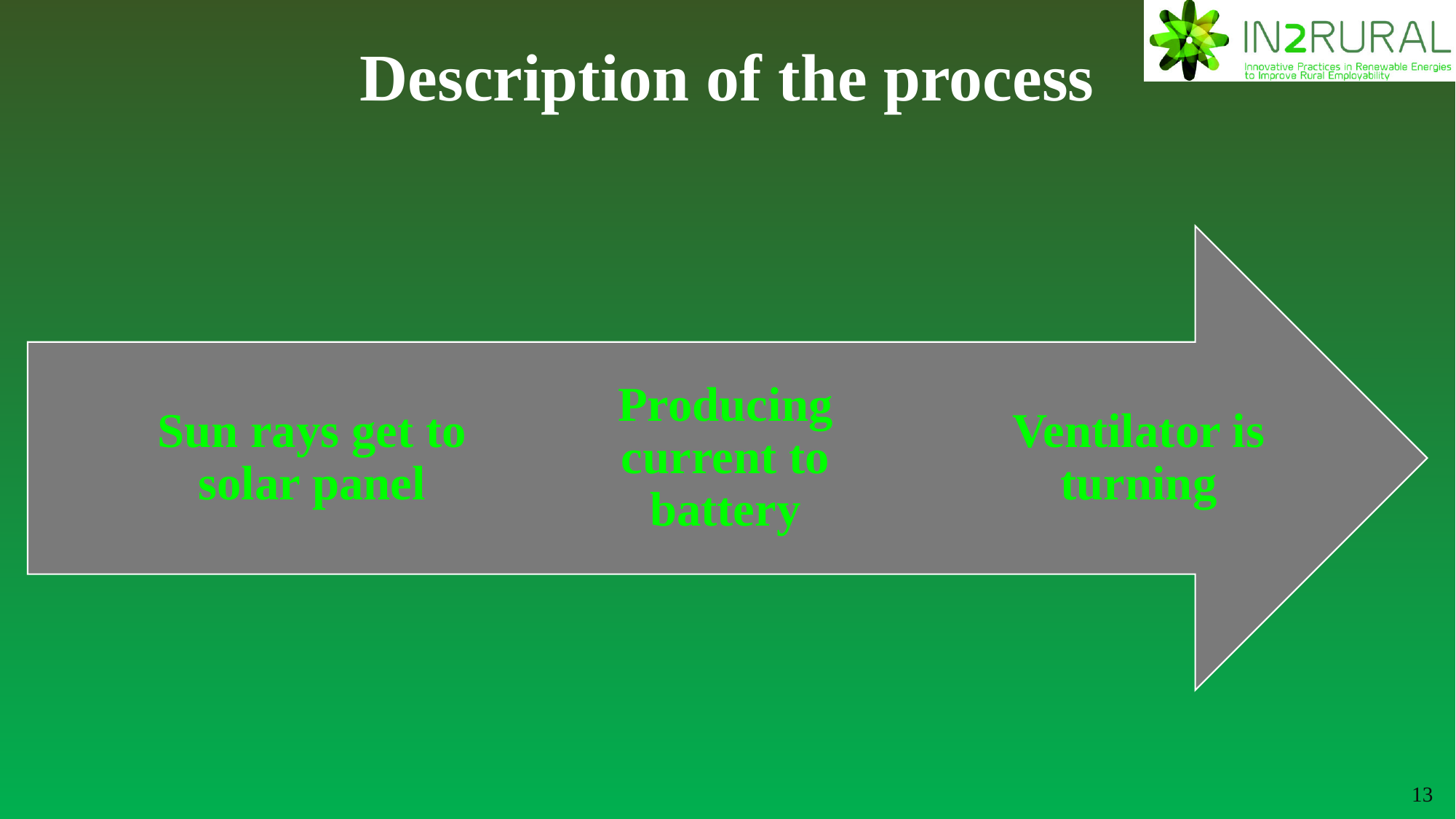

# Description of the process
Ventilator is turning
Producing current to battery
Sun rays get to solar panel
13